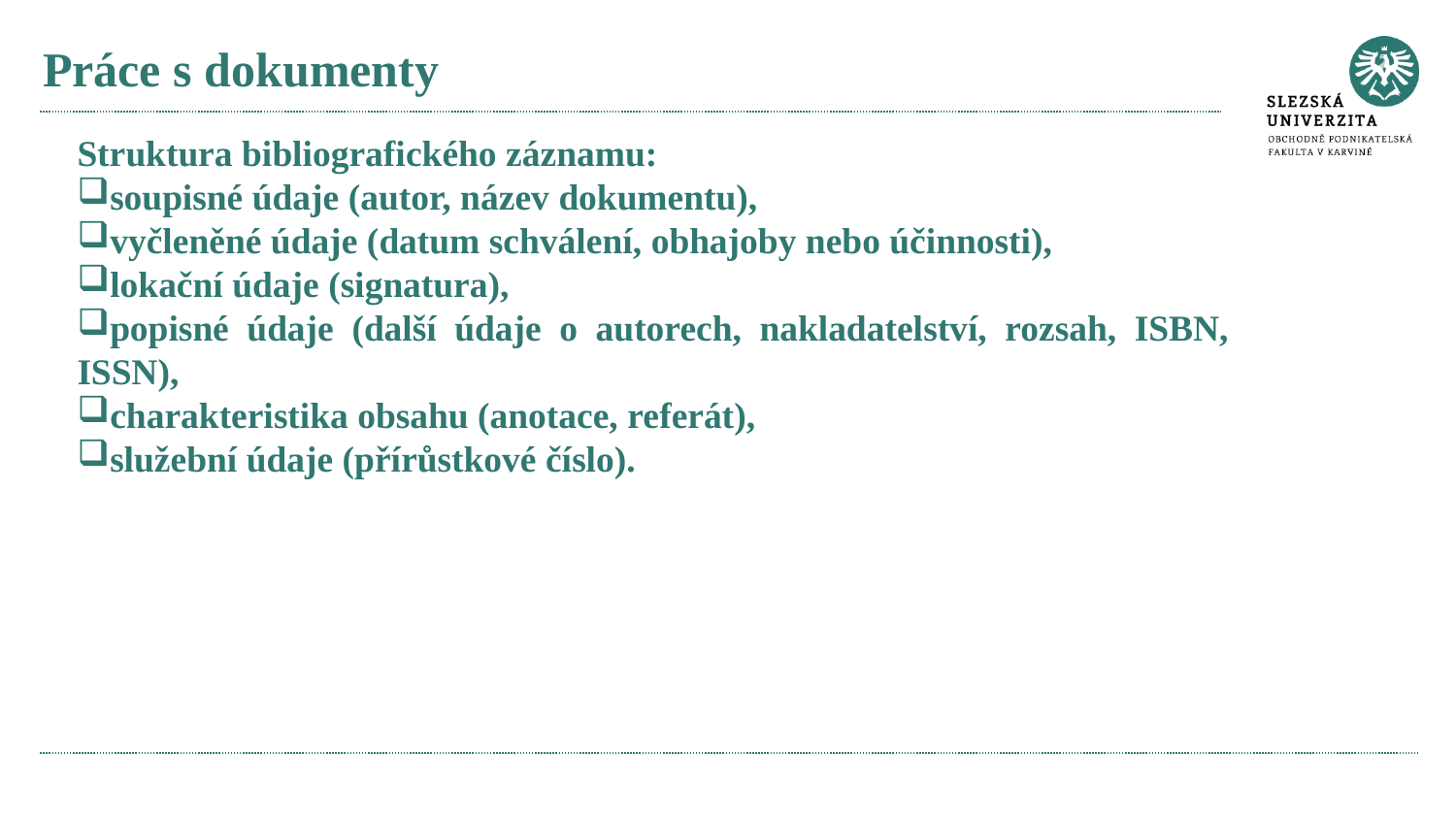

# Práce s dokumenty
Struktura bibliografického záznamu:
soupisné údaje (autor, název dokumentu),
vyčleněné údaje (datum schválení, obhajoby nebo účinnosti),
lokační údaje (signatura),
popisné údaje (další údaje o autorech, nakladatelství, rozsah, ISBN, ISSN),
charakteristika obsahu (anotace, referát),
služební údaje (přírůstkové číslo).